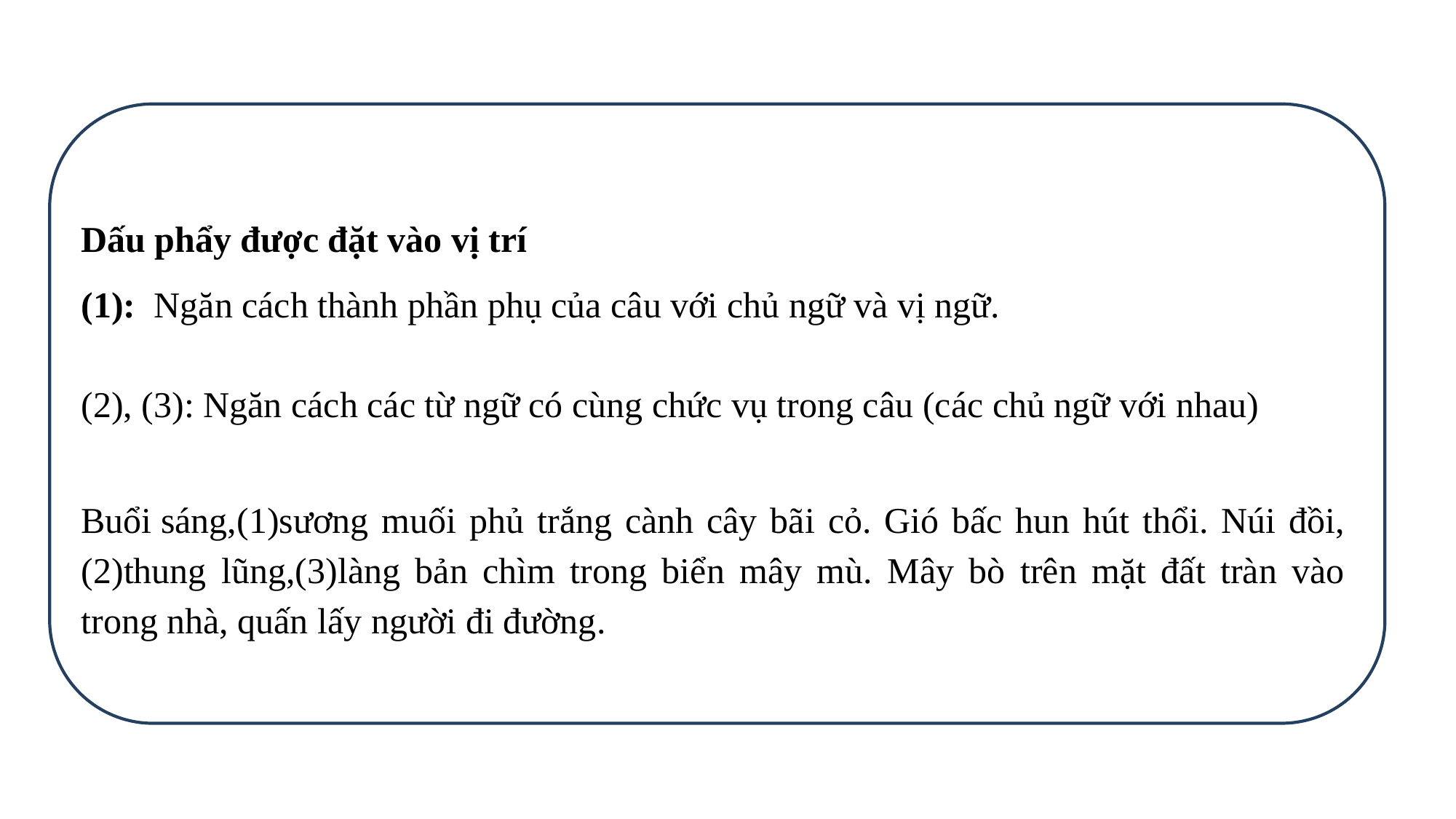

Dấu phẩy được đặt vào vị trí
(1):  Ngăn cách thành phần phụ của câu với chủ ngữ và vị ngữ.
(2), (3): Ngăn cách các từ ngữ có cùng chức vụ trong câu (các chủ ngữ với nhau)
Buổi sáng,(1)sương muối phủ trắng cành cây bãi cỏ. Gió bấc hun hút thổi. Núi đồi, (2)thung lũng,(3)làng bản chìm trong biển mây mù. Mây bò trên mặt đất tràn vào trong nhà, quấn lấy người đi đường.